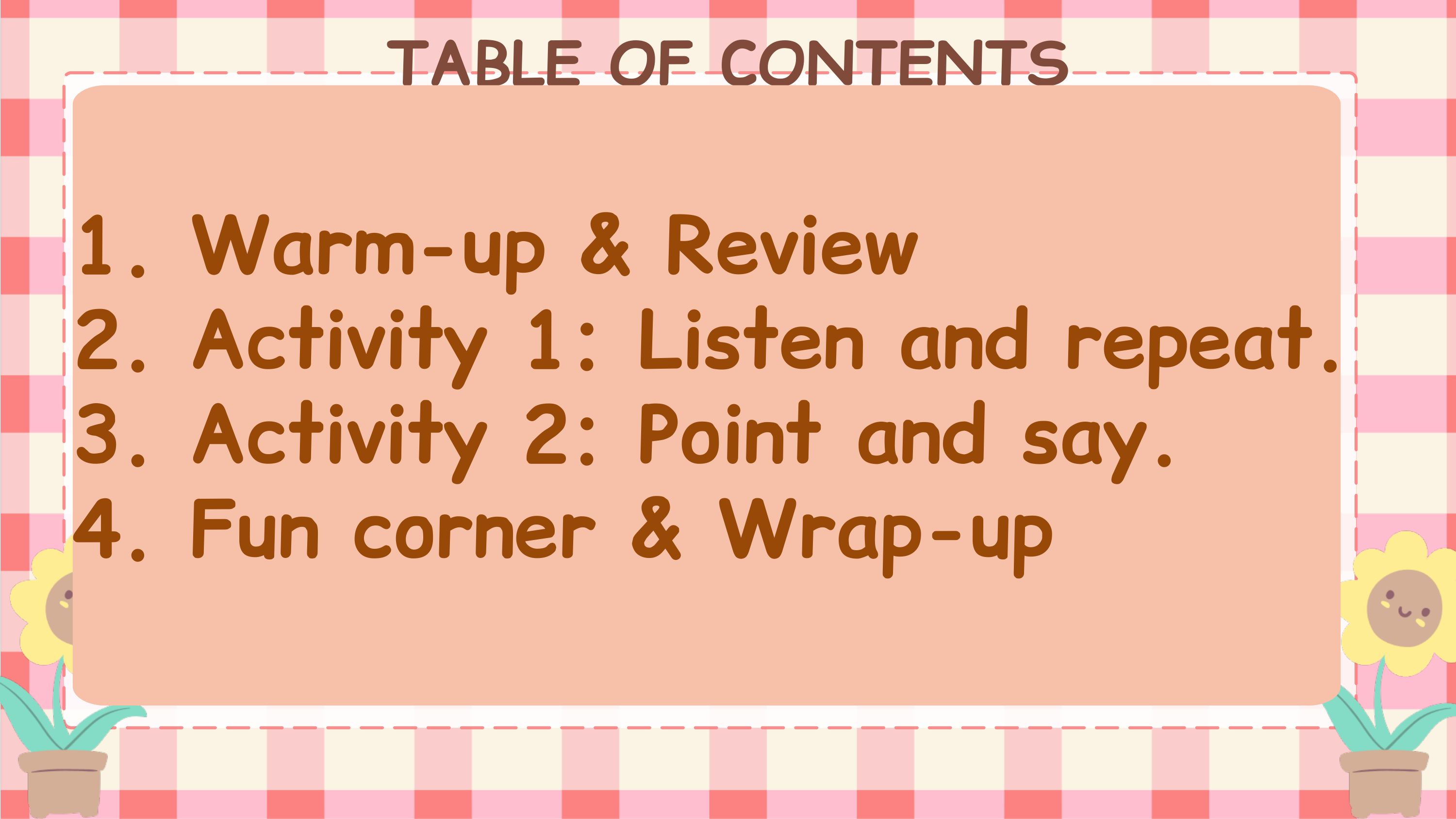

TABLE OF CONTENTS

 Warm-up & Review
 Activity 1: Listen and repeat.
 Activity 2: Point and say.
 Fun corner & Wrap-up